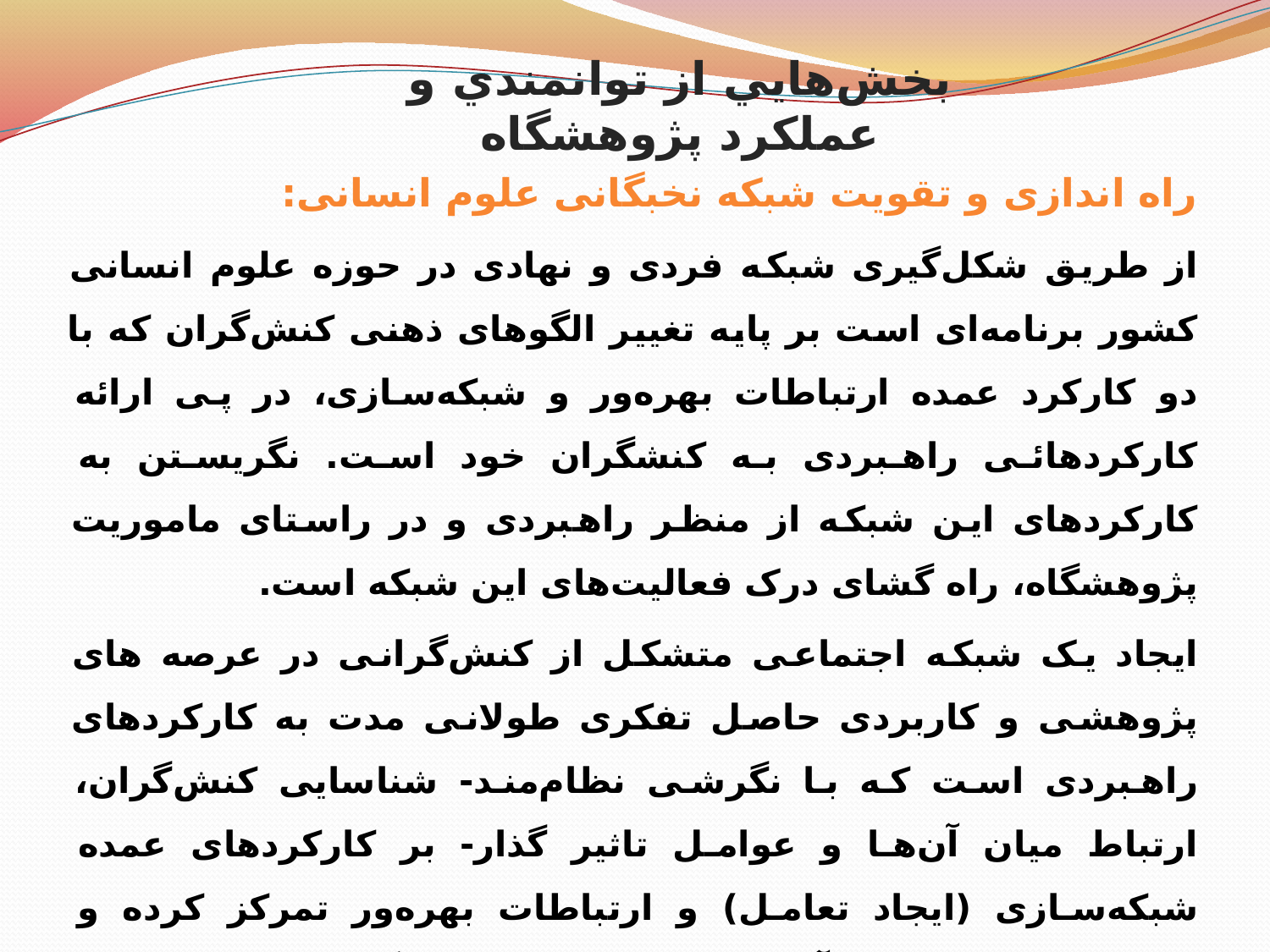

بخش‌هايي از توانمندي و عملکرد پژوهشگاه
راه اندازی و تقویت شبکه نخبگانی علوم انسانی:
از طریق شکل‌گیری شبکه فردی و نهادی در حوزه علوم انسانی کشور برنامه‌ای است بر پایه تغییر الگوهای ذهنی کنش‌گران که با دو کارکرد عمده ارتباطات بهره‌ور و شبکه‌سازی، در پی ارائه کارکردهائی راهبردی به کنشگران خود است. نگریستن به کارکردهای این شبکه از منظر راهبردی و در راستای ماموریت پژوهشگاه، راه گشای درک فعالیت‌های این شبکه است.
ایجاد یک شبکه اجتماعی متشکل از کنش‌گرانی در عرصه های پژوهشی و کاربردی حاصل تفکری طولانی مدت به کارکردهای راهبردی است که با نگرشی نظام‌مند- شناسایی کنش‌گران، ارتباط میان آن‌ها و عوامل تاثیر گذار- بر کارکردهای عمده شبکه‌سازی (ایجاد تعامل) و ارتباطات بهره‌ور تمرکز کرده و فرصت‌های موجود و آتی را با رویکردی پیش‌نگر (در طول زمان) برای بهره‌گیری هر چه بیشتر تحلیل نماید.